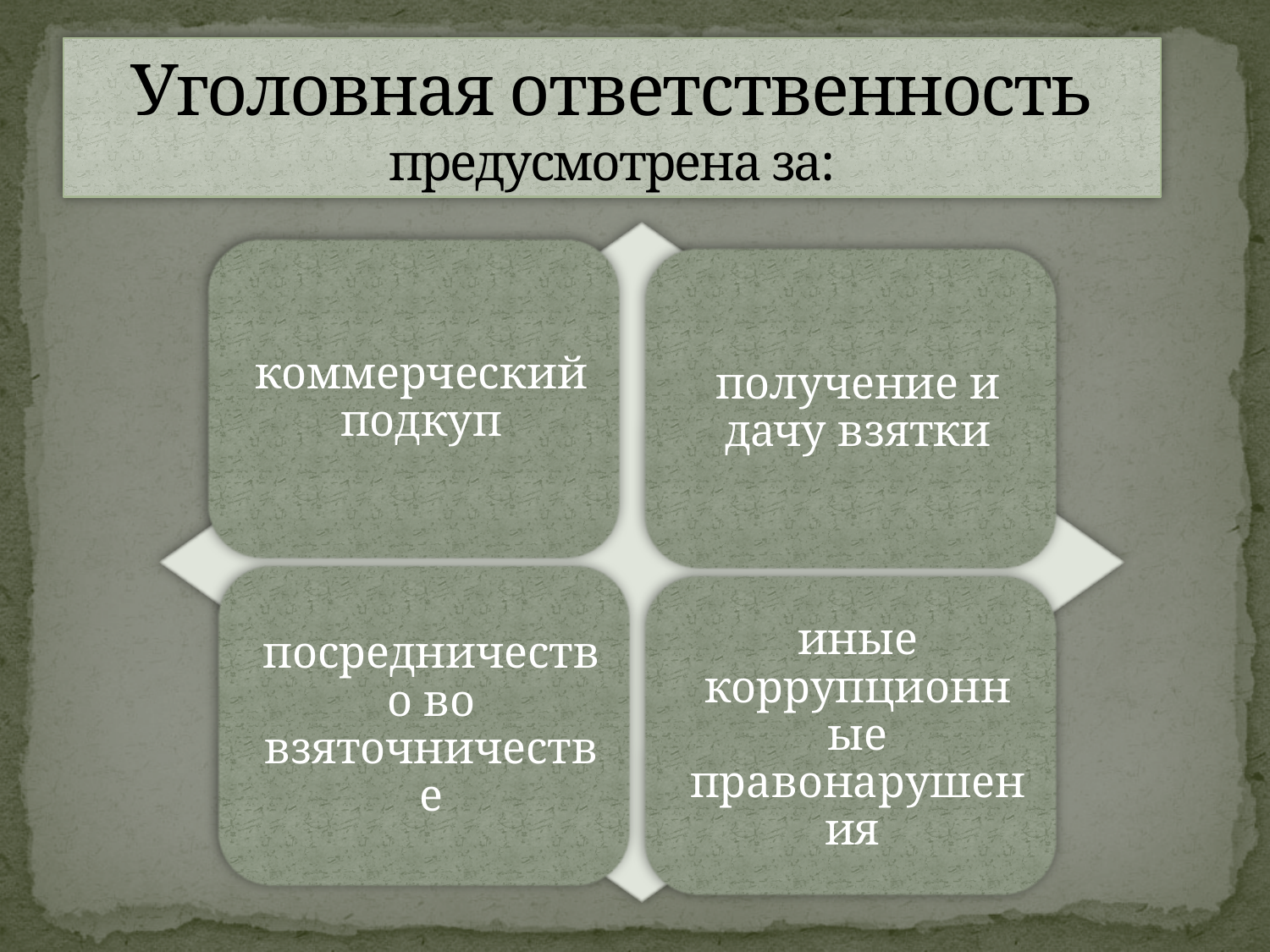

# Уголовная ответственность предусмотрена за:
коммерческий подкуп
получение и дачу взятки
посредничество во взяточничестве
иные коррупционные правонарушения